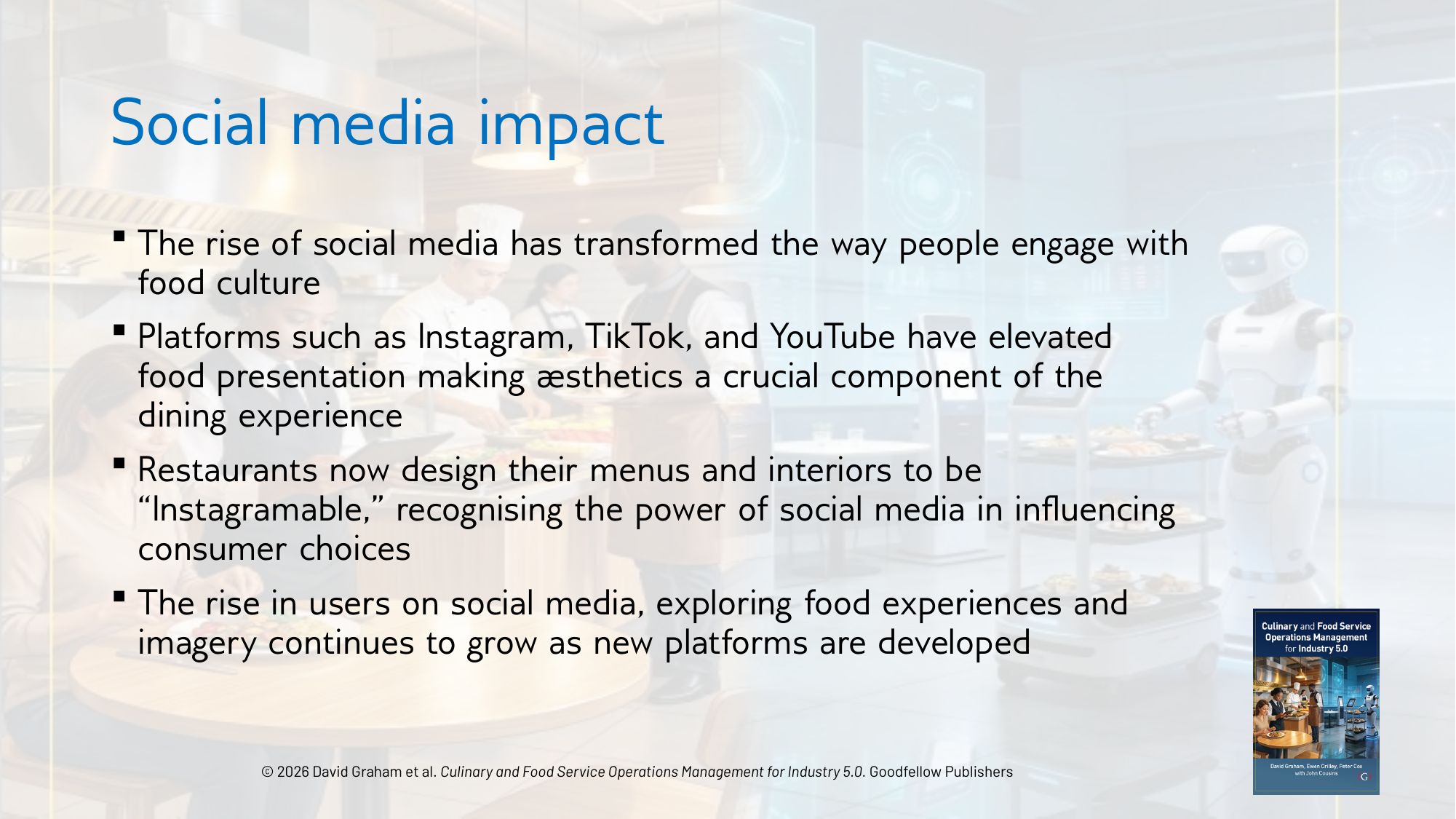

# Social media impact
The rise of social media has transformed the way people engage with food culture
Platforms such as Instagram, TikTok, and YouTube have elevated food presentation making aesthetics a crucial component of the dining experience
Restaurants now design their menus and interiors to be “Instagramable,” recognising the power of social media in influencing consumer choices
The rise in users on social media, exploring food experiences and imagery continues to grow as new platforms are developed
© 2026 David Graham et al. Culinary and Food Service Operations Management for Industry 5.0. Goodfellow Publishers